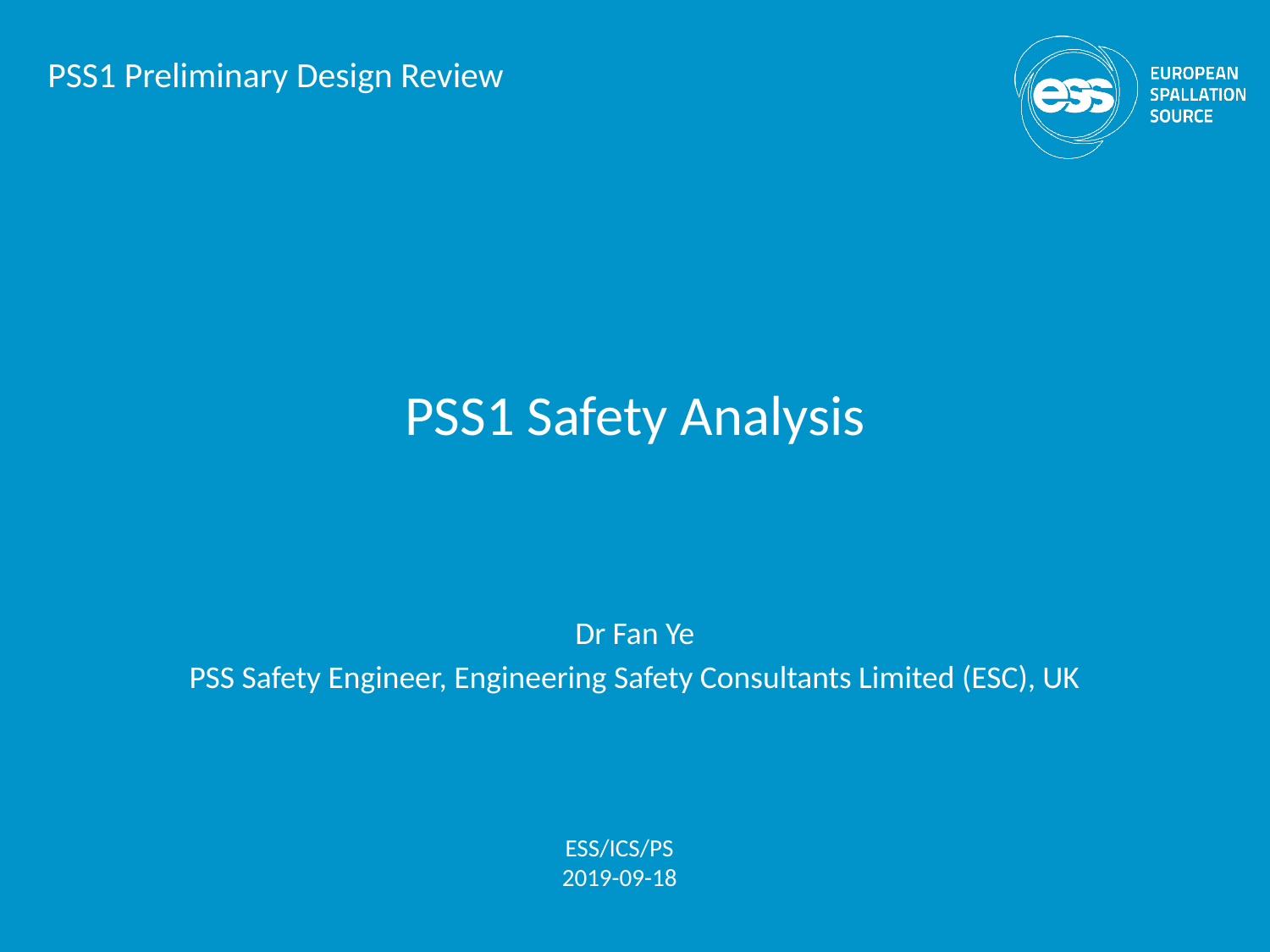

PSS1 Preliminary Design Review
# PSS1 Safety Analysis
Dr Fan Ye
PSS Safety Engineer, Engineering Safety Consultants Limited (ESC), UK
ESS/ICS/PS
2019-09-18